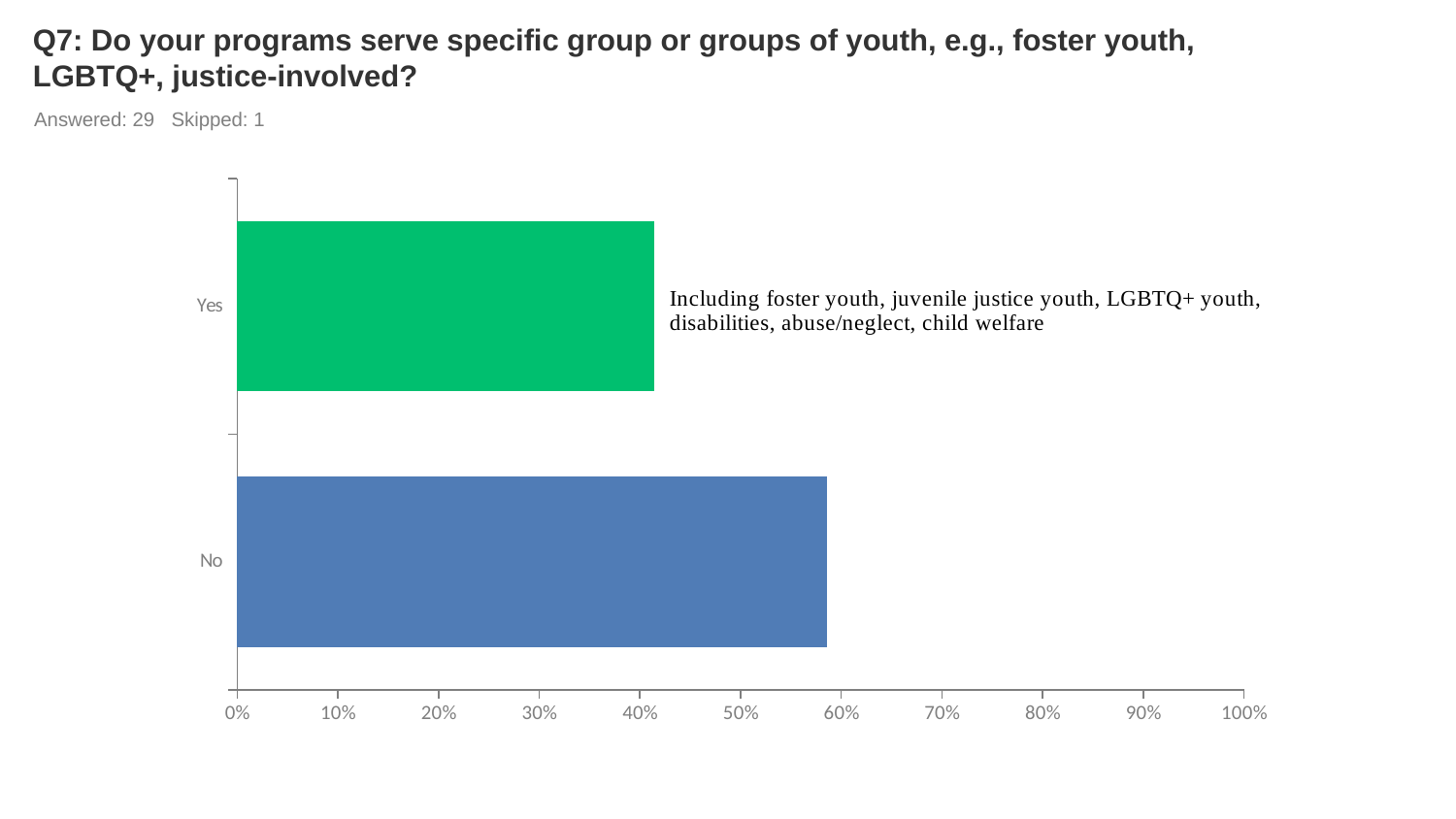

# Q7: Do your programs serve specific group or groups of youth, e.g., foster youth, LGBTQ+, justice-involved?
Answered: 29   Skipped: 1

### Chart

| Category |   |
|---|---|
| Yes | 0.4138 |
| No | 0.5862 |